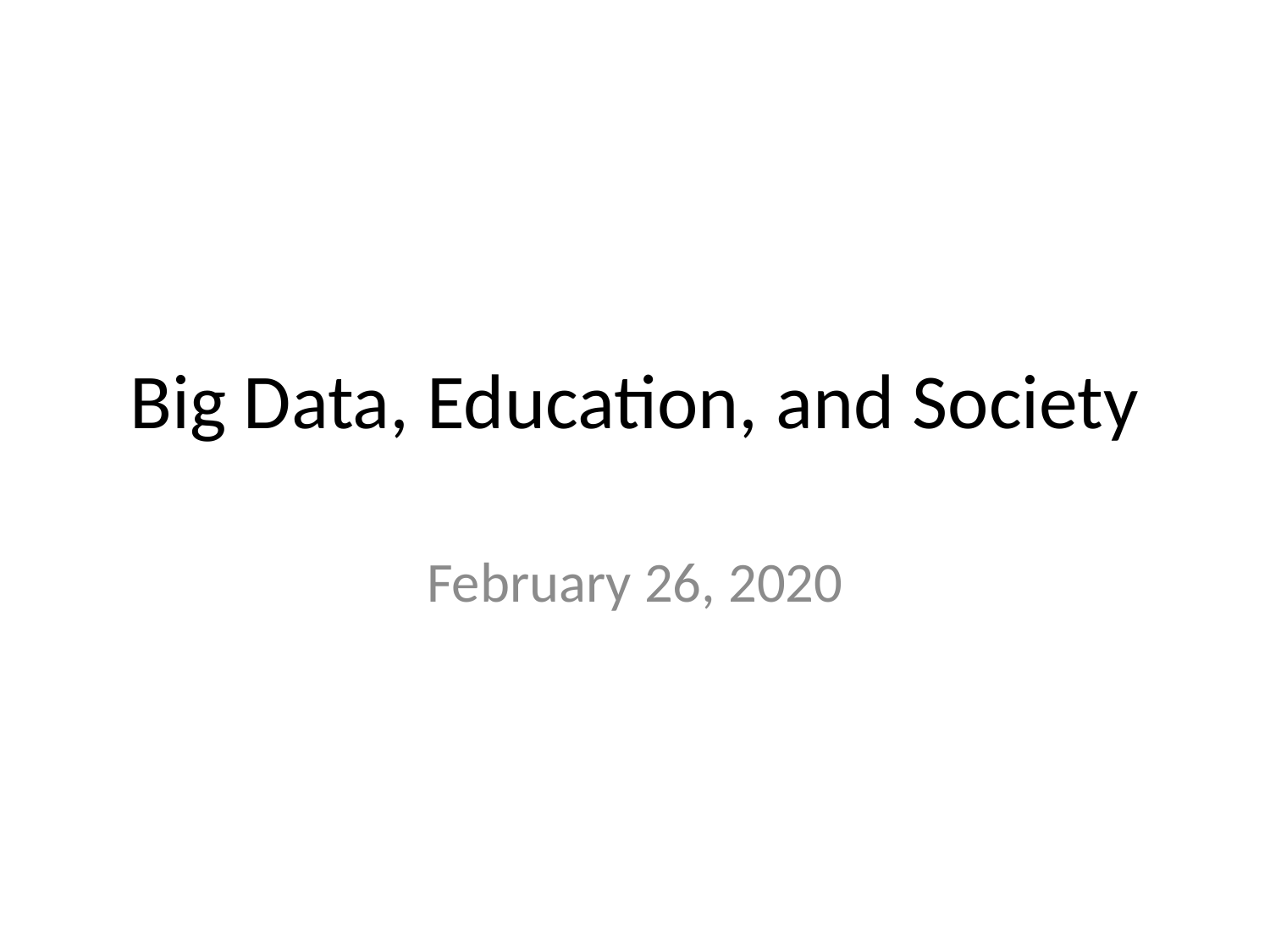

# Big Data, Education, and Society
February 26, 2020